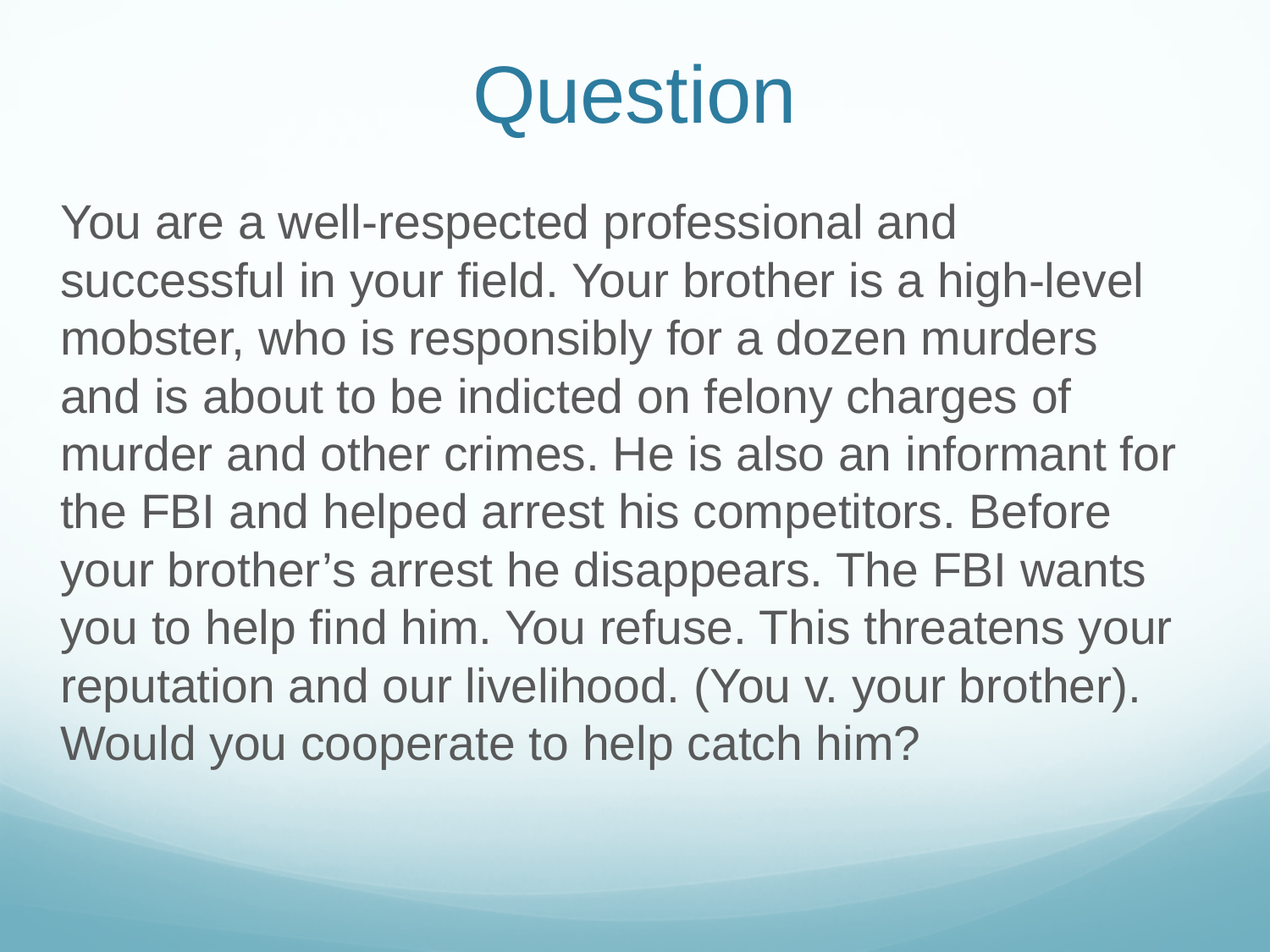

# Question
You are a well-respected professional and successful in your field. Your brother is a high-level mobster, who is responsibly for a dozen murders and is about to be indicted on felony charges of murder and other crimes. He is also an informant for the FBI and helped arrest his competitors. Before your brother’s arrest he disappears. The FBI wants you to help find him. You refuse. This threatens your reputation and our livelihood. (You v. your brother). Would you cooperate to help catch him?